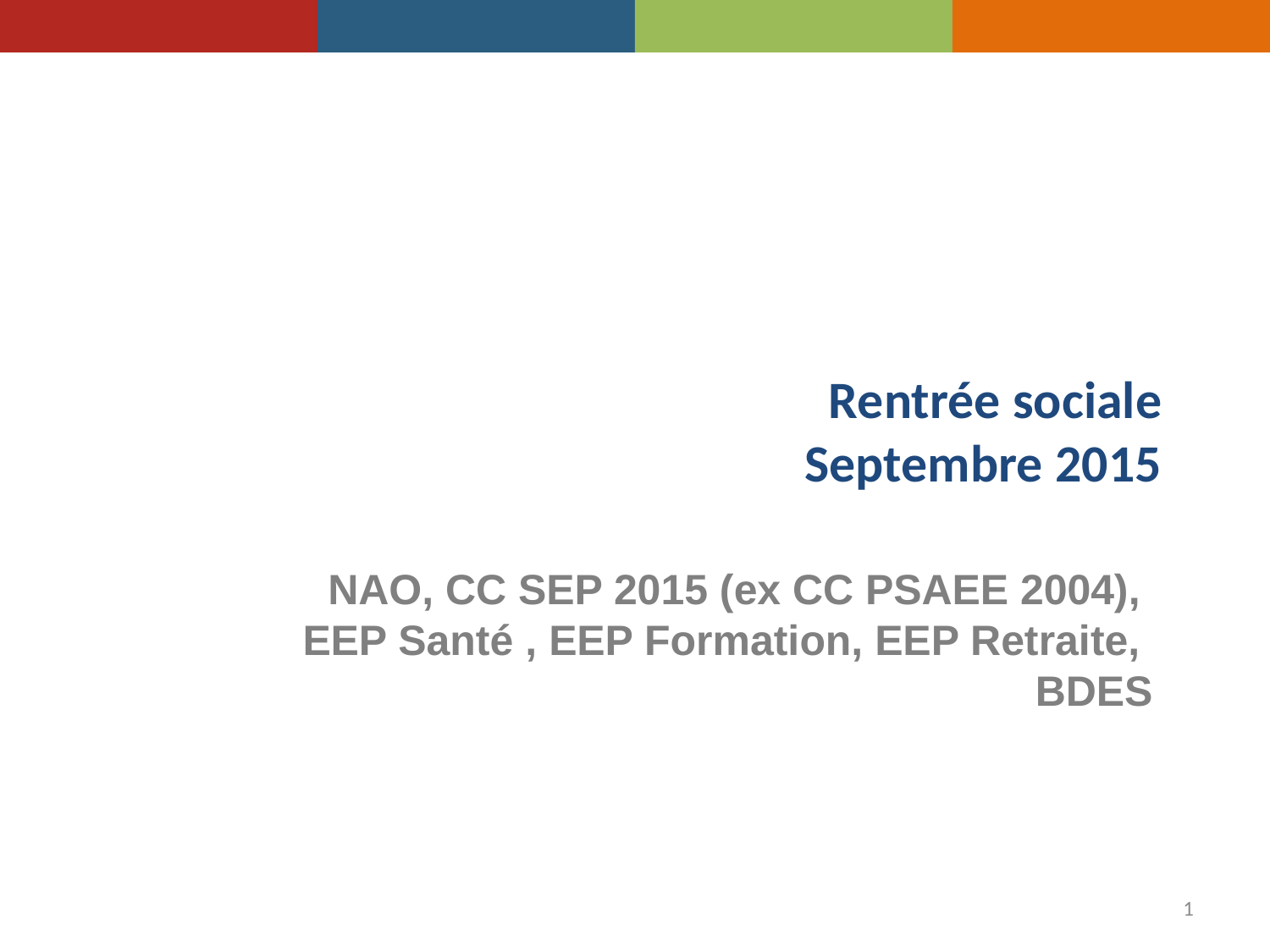

# Rentrée sociale Septembre 2015
NAO, CC SEP 2015 (ex CC PSAEE 2004),
EEP Santé , EEP Formation, EEP Retraite,
BDES
1